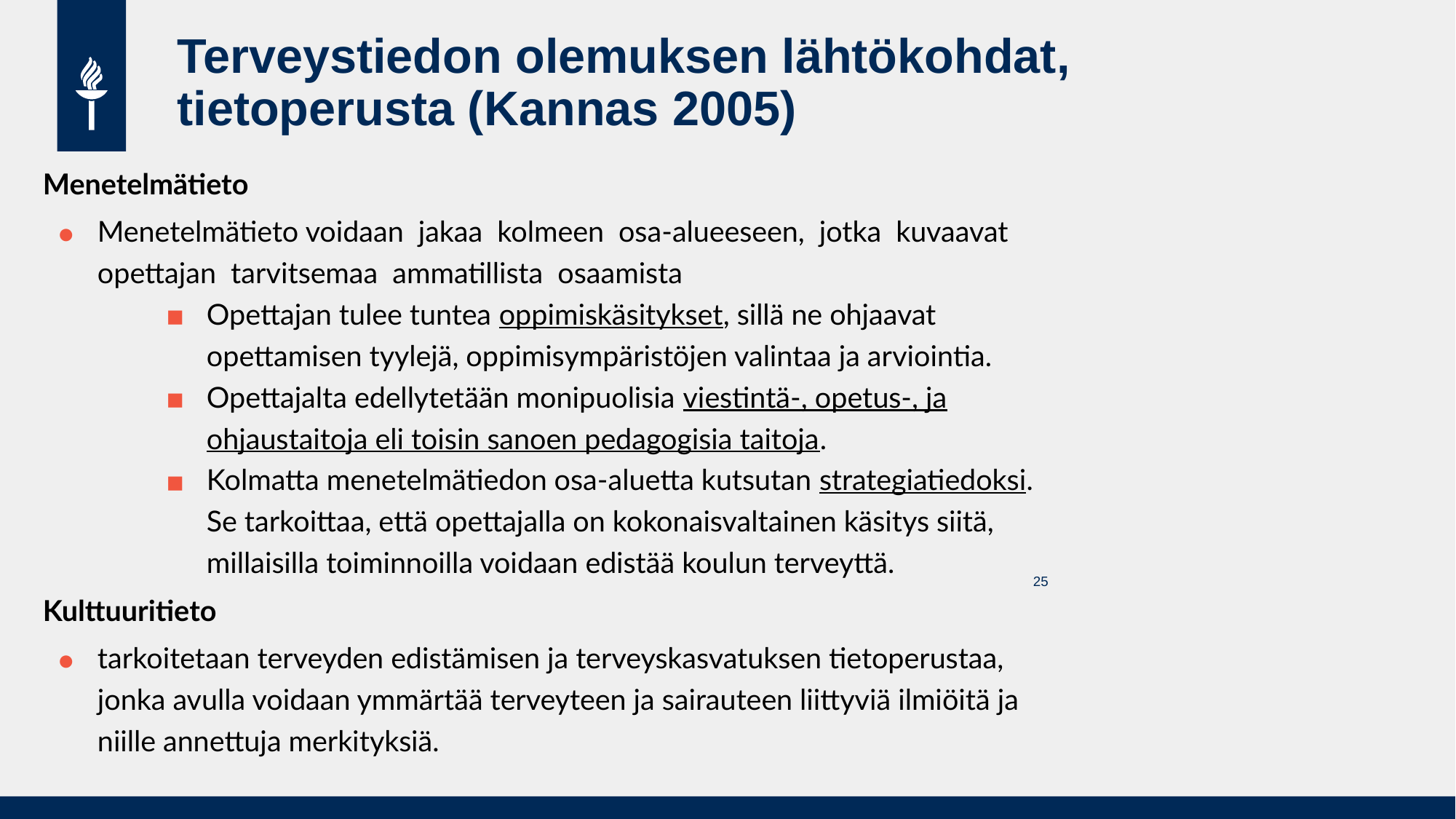

# Terveystiedon olemuksen lähtökohdat, tietoperusta (Kannas 2005)
Menetelmätieto
Menetelmätieto voidaan  jakaa  kolmeen  osa-alueeseen,  jotka  kuvaavat  opettajan  tarvitsemaa  ammatillista  osaamista
Opettajan tulee tuntea oppimiskäsitykset, sillä ne ohjaavat opettamisen tyylejä, oppimisympäristöjen valintaa ja arviointia.
Opettajalta edellytetään monipuolisia viestintä-, opetus-, ja ohjaustaitoja eli toisin sanoen pedagogisia taitoja.
Kolmatta menetelmätiedon osa-aluetta kutsutan strategiatiedoksi. Se tarkoittaa, että opettajalla on kokonaisvaltainen käsitys siitä, millaisilla toiminnoilla voidaan edistää koulun terveyttä.
Kulttuuritieto
tarkoitetaan terveyden edistämisen ja terveyskasvatuksen tietoperustaa, jonka avulla voidaan ymmärtää terveyteen ja sairauteen liittyviä ilmiöitä ja niille annettuja merkityksiä.

25